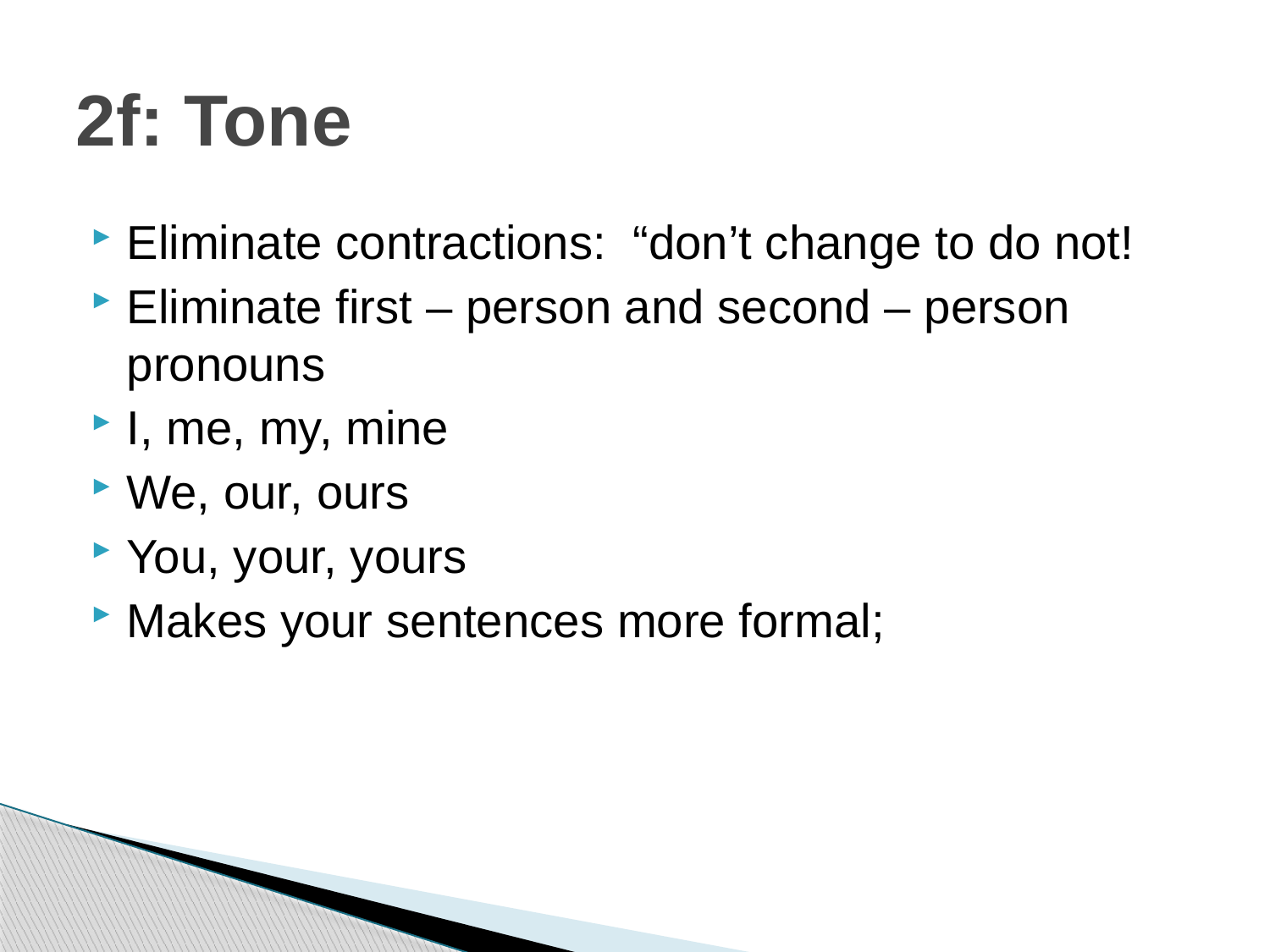

# 2f: Tone
Eliminate contractions:  “don’t change to do not!
Eliminate first – person and second – person pronouns
I, me, my, mine
We, our, ours
You, your, yours
Makes your sentences more formal;